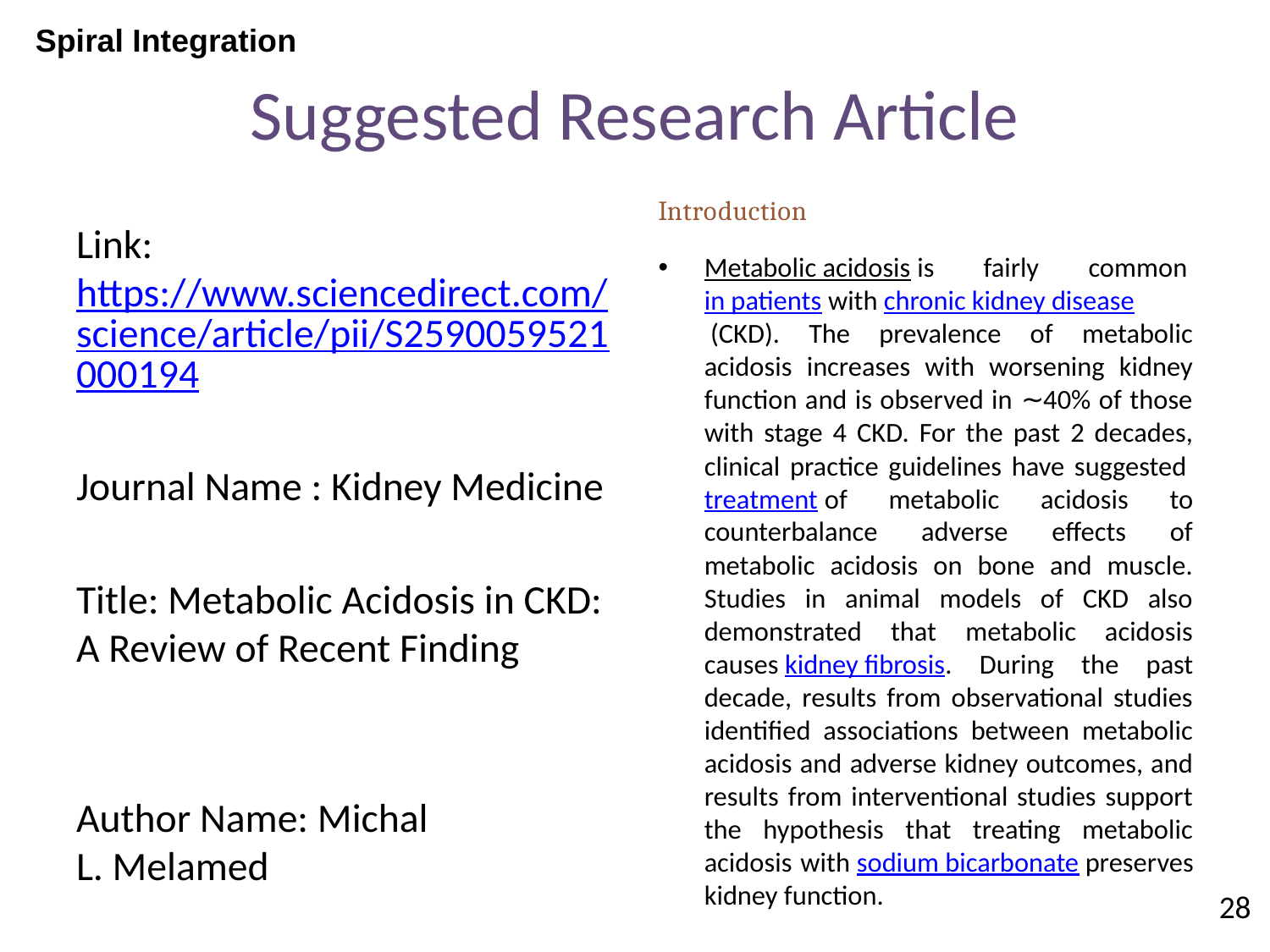

Spiral Integration
# Suggested Research Article
Introduction
Metabolic acidosis is fairly common in patients with chronic kidney disease (CKD). The prevalence of metabolic acidosis increases with worsening kidney function and is observed in ∼40% of those with stage 4 CKD. For the past 2 decades, clinical practice guidelines have suggested treatment of metabolic acidosis to counterbalance adverse effects of metabolic acidosis on bone and muscle. Studies in animal models of CKD also demonstrated that metabolic acidosis causes kidney fibrosis. During the past decade, results from observational studies identified associations between metabolic acidosis and adverse kidney outcomes, and results from interventional studies support the hypothesis that treating metabolic acidosis with sodium bicarbonate preserves kidney function.

Link: https://www.sciencedirect.com/science/article/pii/S2590059521000194

Journal Name : Kidney Medicine

Title: Metabolic Acidosis in CKD: A Review of Recent Finding

Author Name: Michal L. Melamed

28